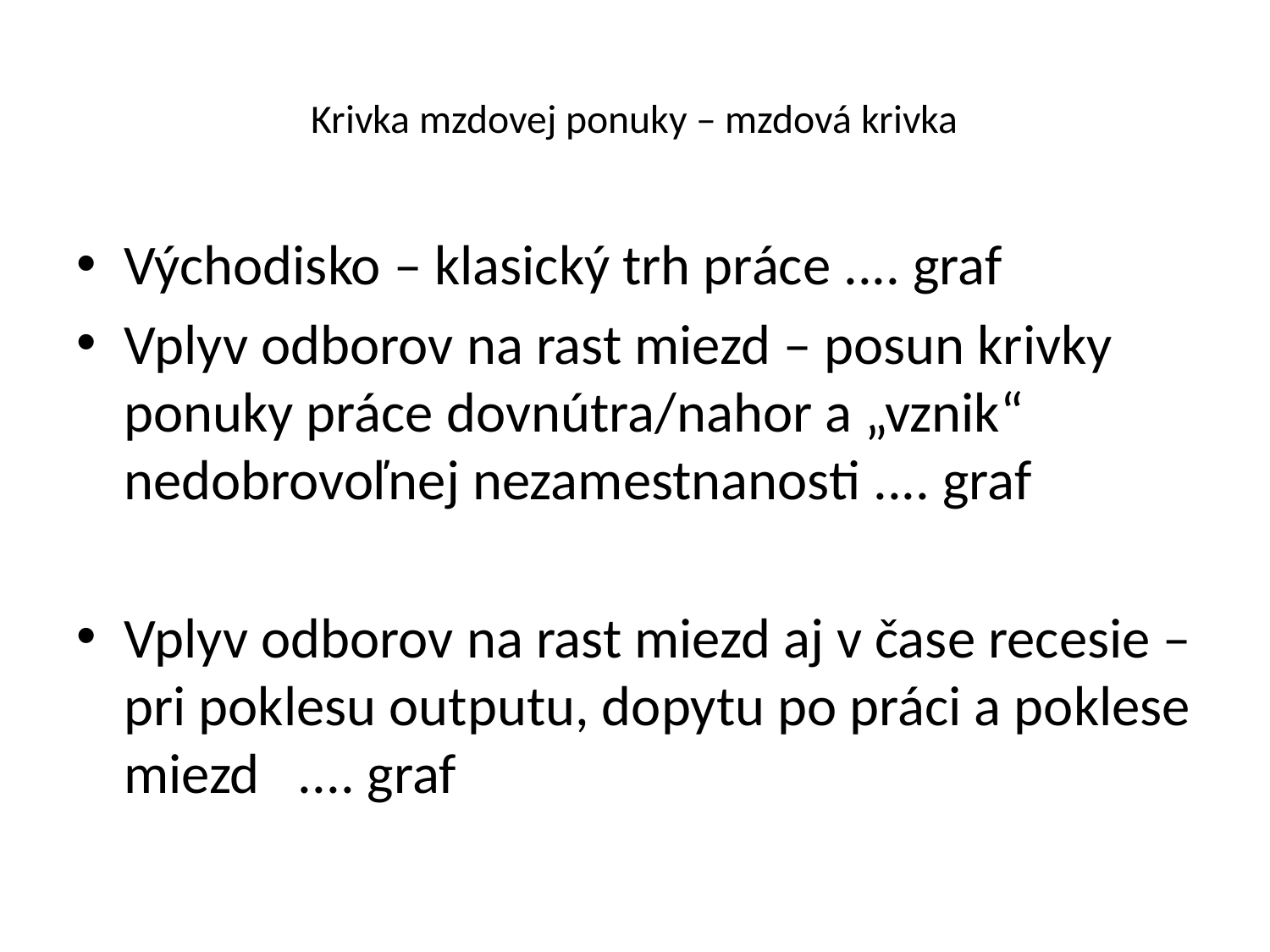

# Krivka mzdovej ponuky – mzdová krivka
Východisko – klasický trh práce .... graf
Vplyv odborov na rast miezd – posun krivky ponuky práce dovnútra/nahor a „vznik“ nedobrovoľnej nezamestnanosti .... graf

Vplyv odborov na rast miezd aj v čase recesie – pri poklesu outputu, dopytu po práci a poklese miezd   .... graf